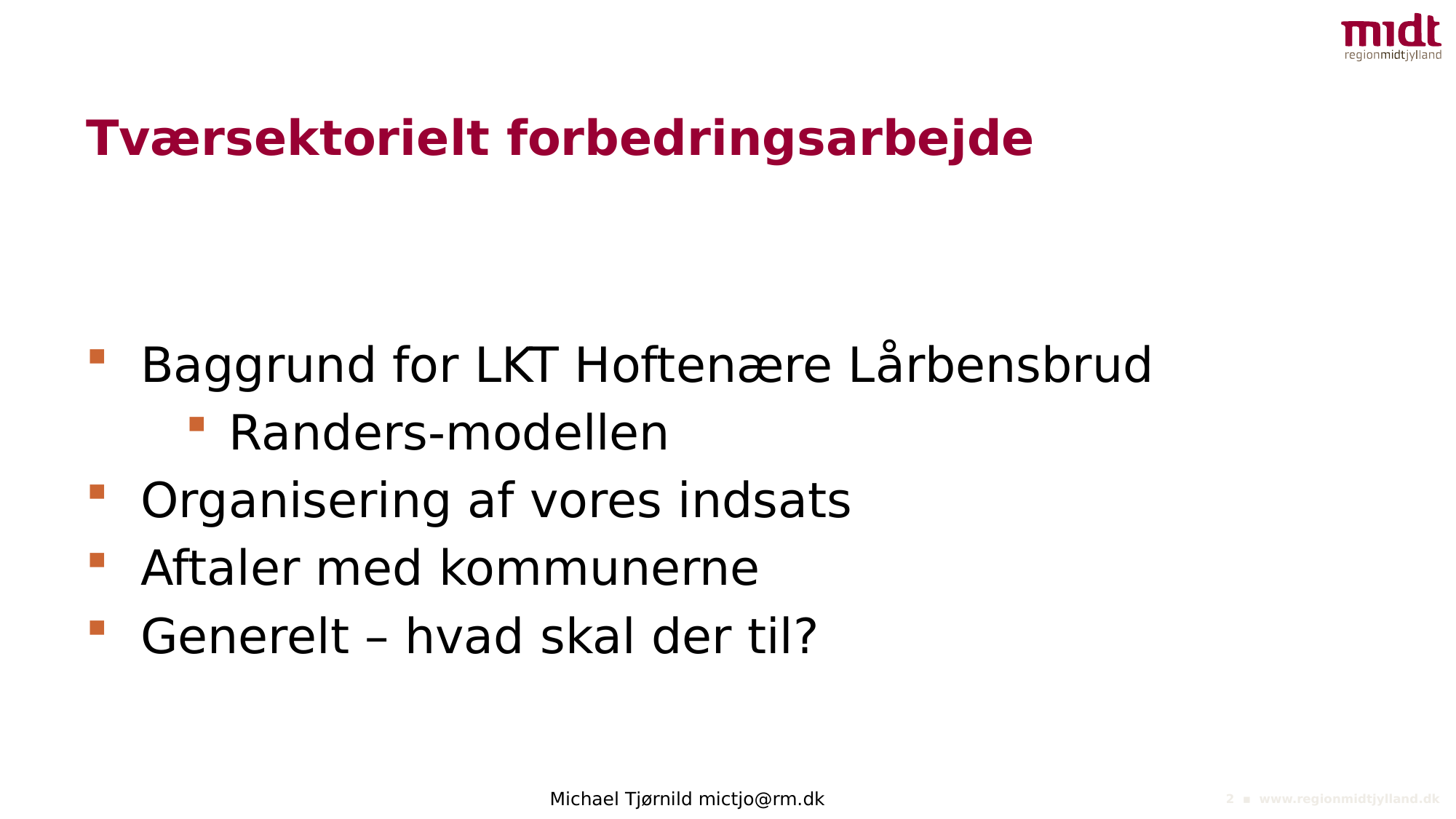

# Tværsektorielt forbedringsarbejde
Baggrund for LKT Hoftenære Lårbensbrud
Randers-modellen
Organisering af vores indsats
Aftaler med kommunerne
Generelt – hvad skal der til?